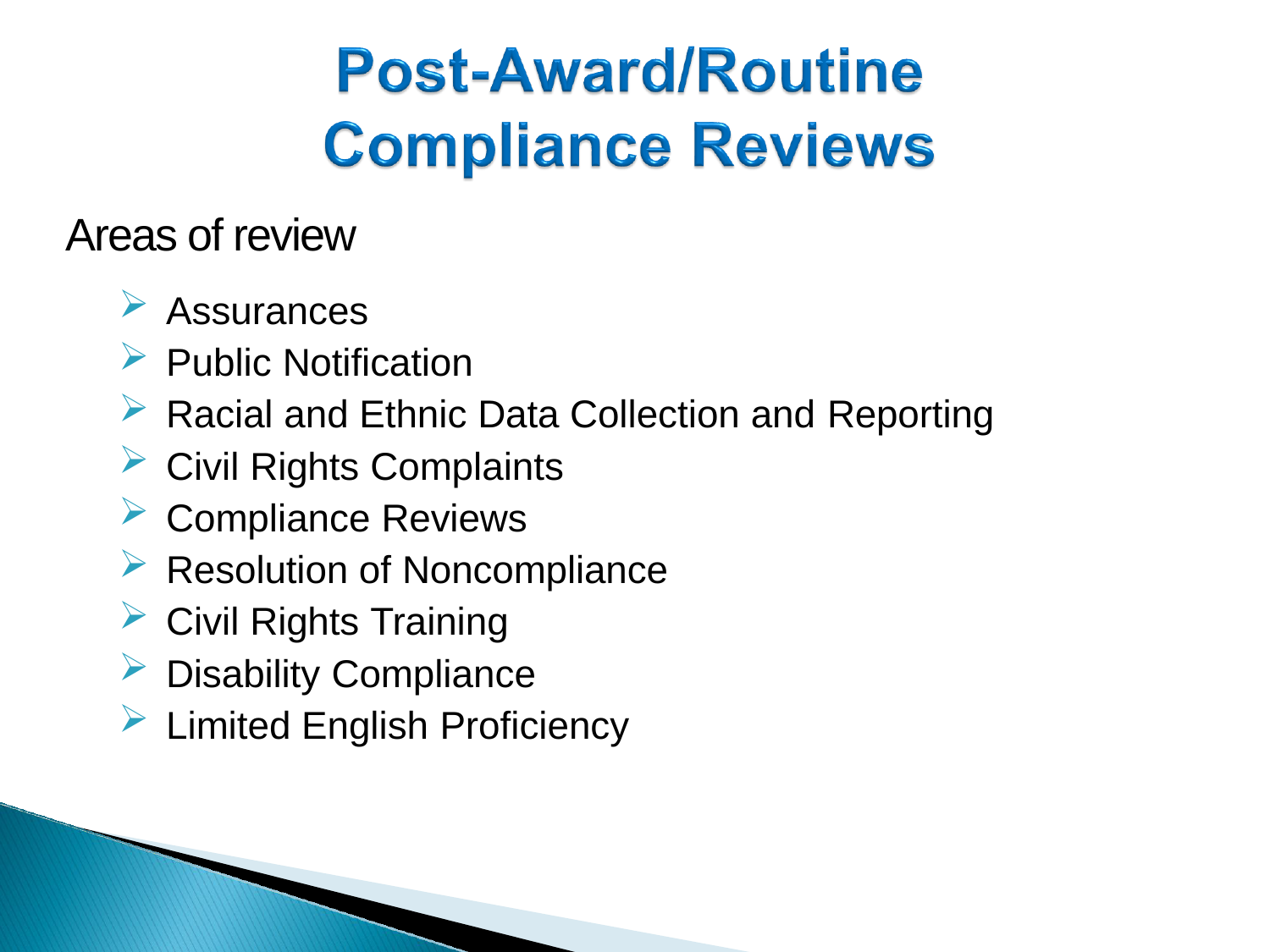

# Areas of review
Assurances
Public Notification
Racial and Ethnic Data Collection and Reporting
Civil Rights Complaints
Compliance Reviews
Resolution of Noncompliance
Civil Rights Training
Disability Compliance
Limited English Proficiency